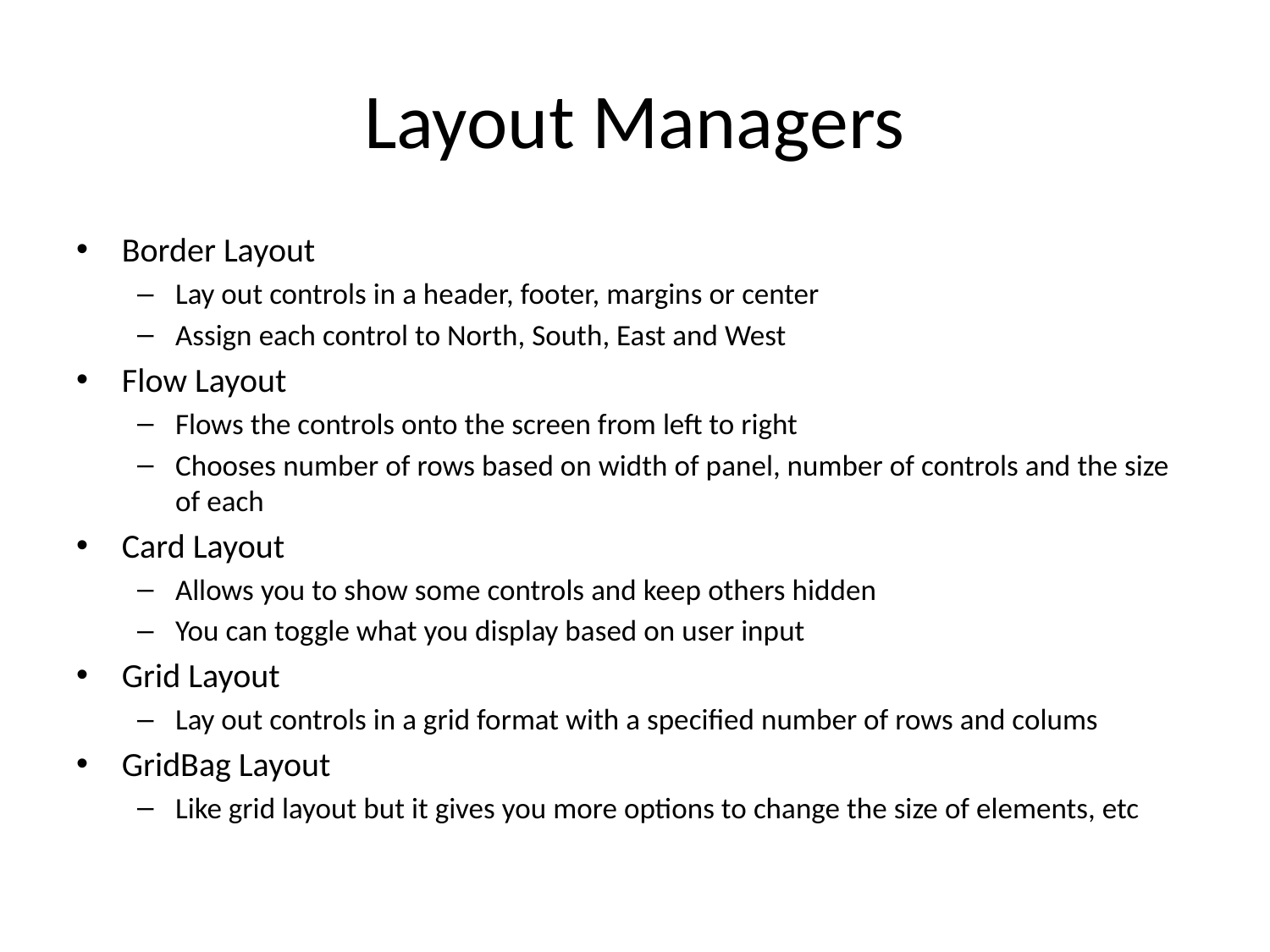

# Layout Managers
Border Layout
Lay out controls in a header, footer, margins or center
Assign each control to North, South, East and West
Flow Layout
Flows the controls onto the screen from left to right
Chooses number of rows based on width of panel, number of controls and the size of each
Card Layout
Allows you to show some controls and keep others hidden
You can toggle what you display based on user input
Grid Layout
Lay out controls in a grid format with a specified number of rows and colums
GridBag Layout
Like grid layout but it gives you more options to change the size of elements, etc